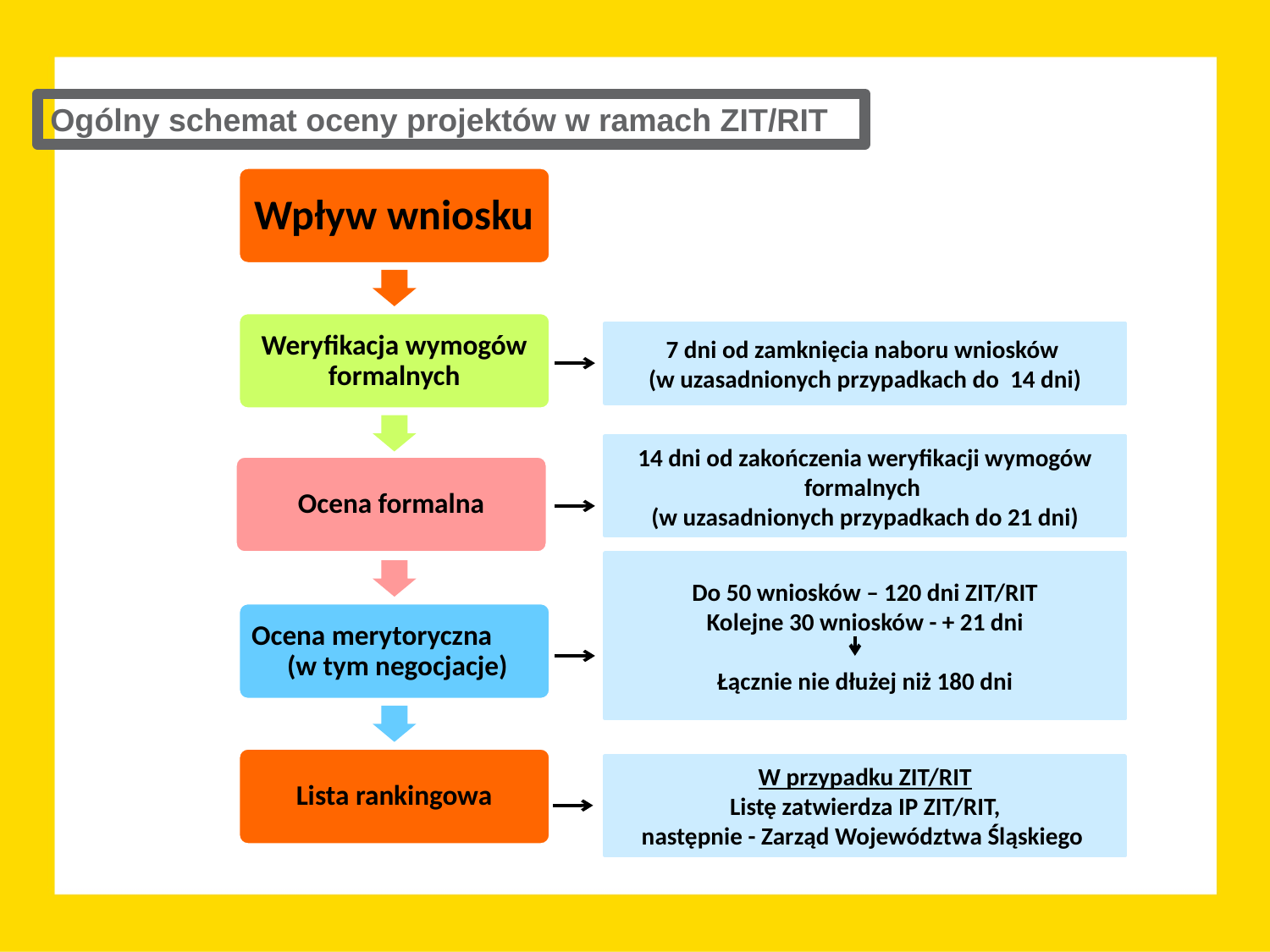

Ogólny schemat oceny projektów w ramach ZIT/RIT
Wpływ wniosku

Weryfikacja wymogów formalnych
7 dni od zamknięcia naboru wniosków
(w uzasadnionych przypadkach do  14 dni)

14 dni od zakończenia weryfikacji wymogów formalnych
(w uzasadnionych przypadkach do 21 dni)
Ocena formalna
Do 50 wniosków – 120 dni ZIT/RIT
Kolejne 30 wniosków - + 21 dni

Łącznie nie dłużej niż 180 dni

Ocena merytoryczna         (w tym negocjacje)

Lista rankingowa
W przypadku ZIT/RIT
Listę zatwierdza IP ZIT/RIT,
następnie - Zarząd Województwa Śląskiego